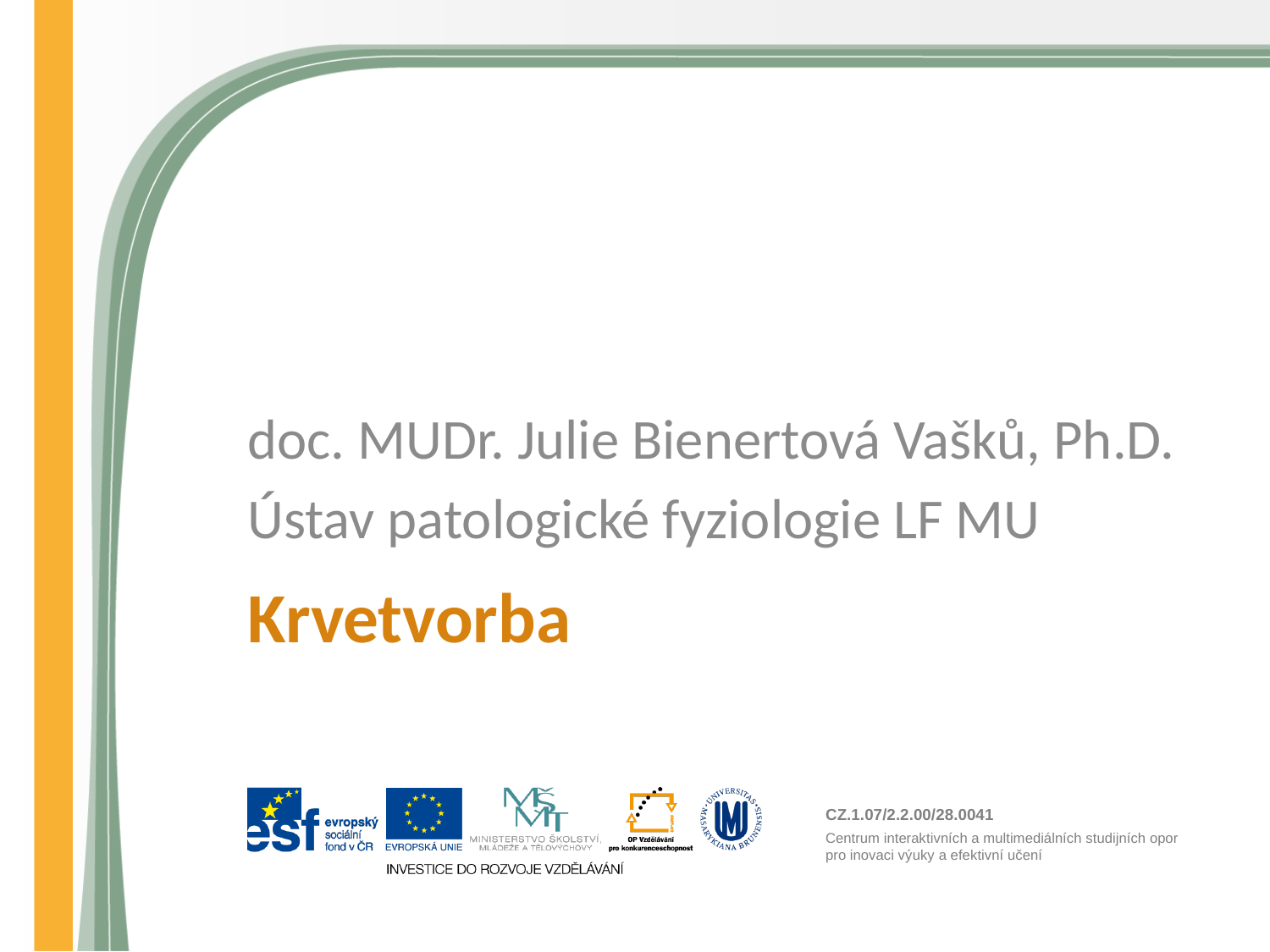

doc. MUDr. Julie Bienertová Vašků, Ph.D.
Ústav patologické fyziologie LF MU
# Krvetvorba